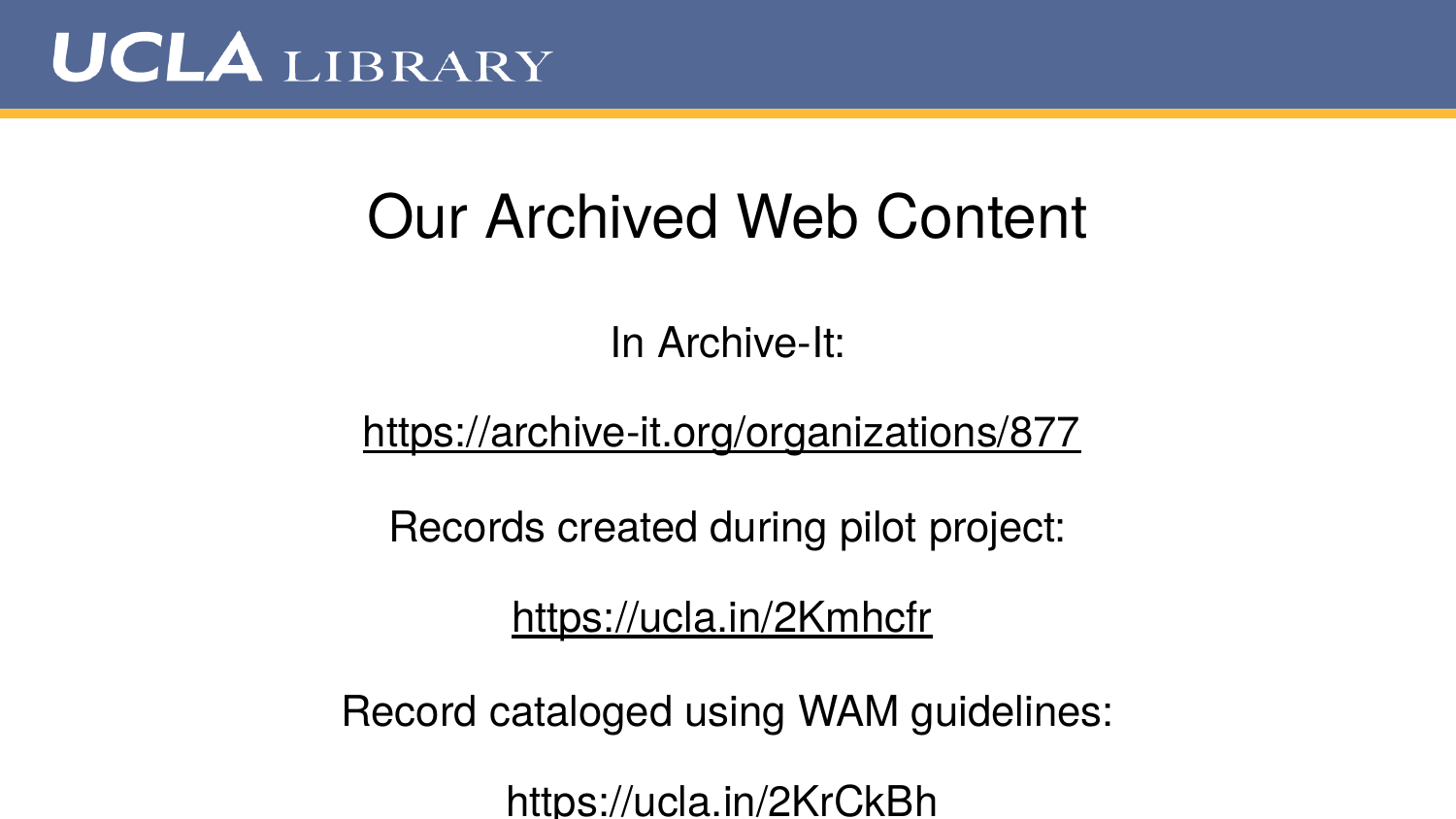

# Our Archived Web Content
In Archive-It:
https://archive-it.org/organizations/877
Records created during pilot project:
https://ucla.in/2Kmhcfr
Record cataloged using WAM guidelines:
https://ucla.in/2KrCkBh